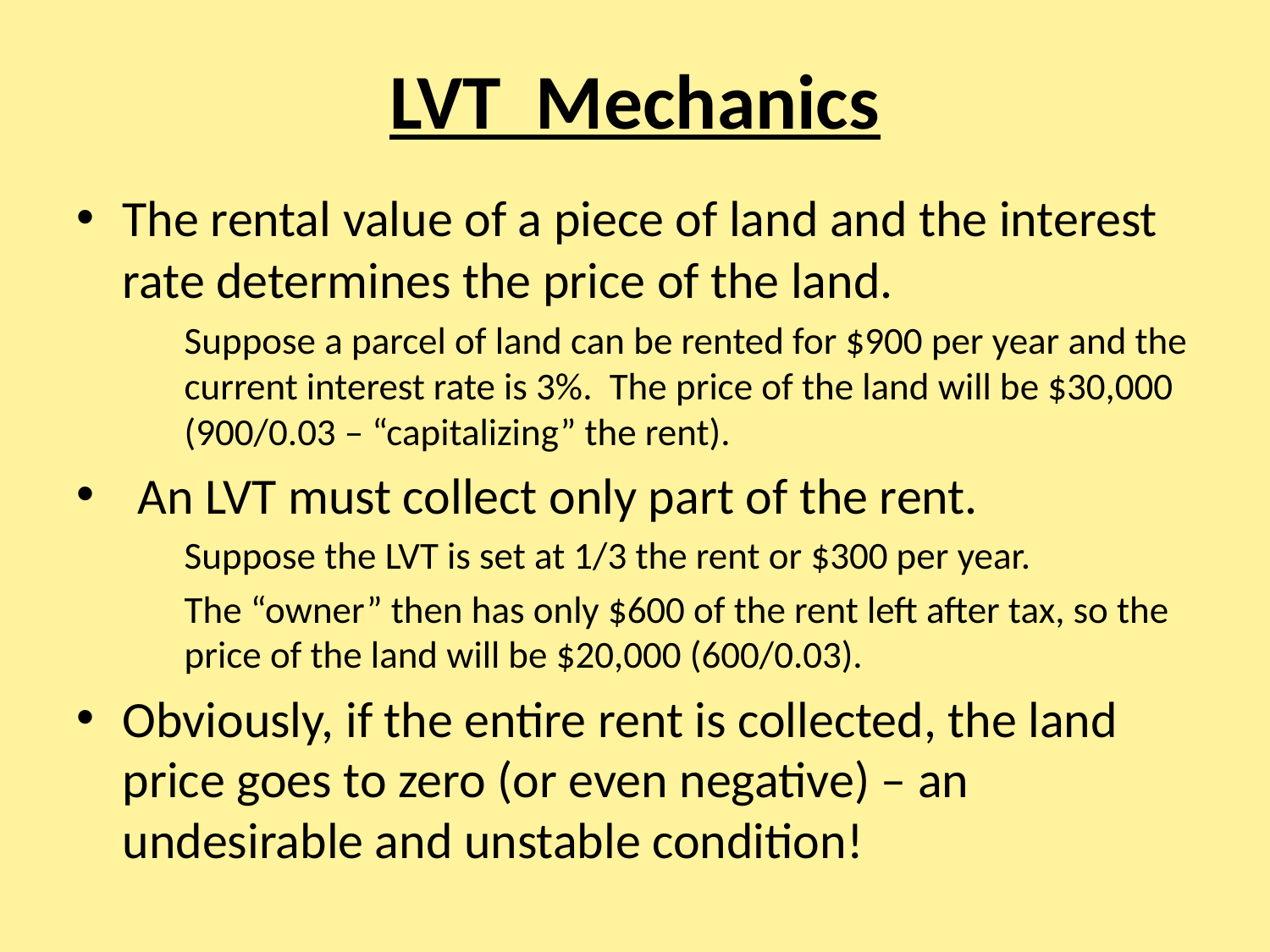

# LVT  Mechanics
The rental value of a piece of land and the interest rate determines the price of the land.
Suppose a parcel of land can be rented for $900 per year and the current interest rate is 3%.  The price of the land will be $30,000 (900/0.03 – “capitalizing” the rent).
An LVT must collect only part of the rent.
Suppose the LVT is set at 1/3 the rent or $300 per year.
The “owner” then has only $600 of the rent left after tax, so the price of the land will be $20,000 (600/0.03).
Obviously, if the entire rent is collected, the land price goes to zero (or even negative) – an undesirable and unstable condition!